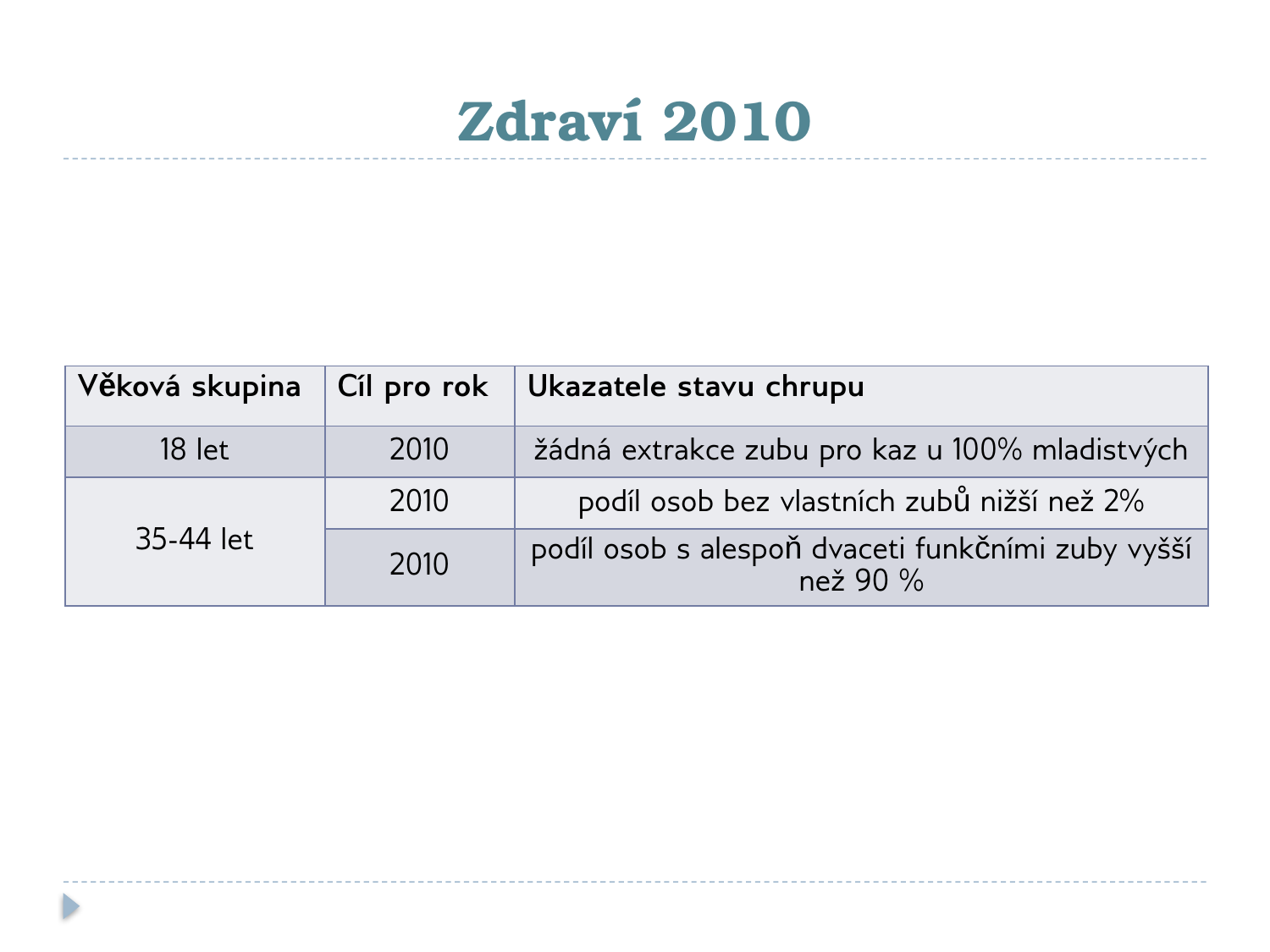

# Zdraví 2010
| Věková skupina | Cíl pro rok | Ukazatele stavu chrupu |
| --- | --- | --- |
| 18 let | 2010 | žádná extrakce zubu pro kaz u 100% mladistvých |
| 35-44 let | 2010 | podíl osob bez vlastních zubů nižší než 2% |
|  | 2010 | podíl osob s alespoň dvaceti funkčními zuby vyšší než 90 % |